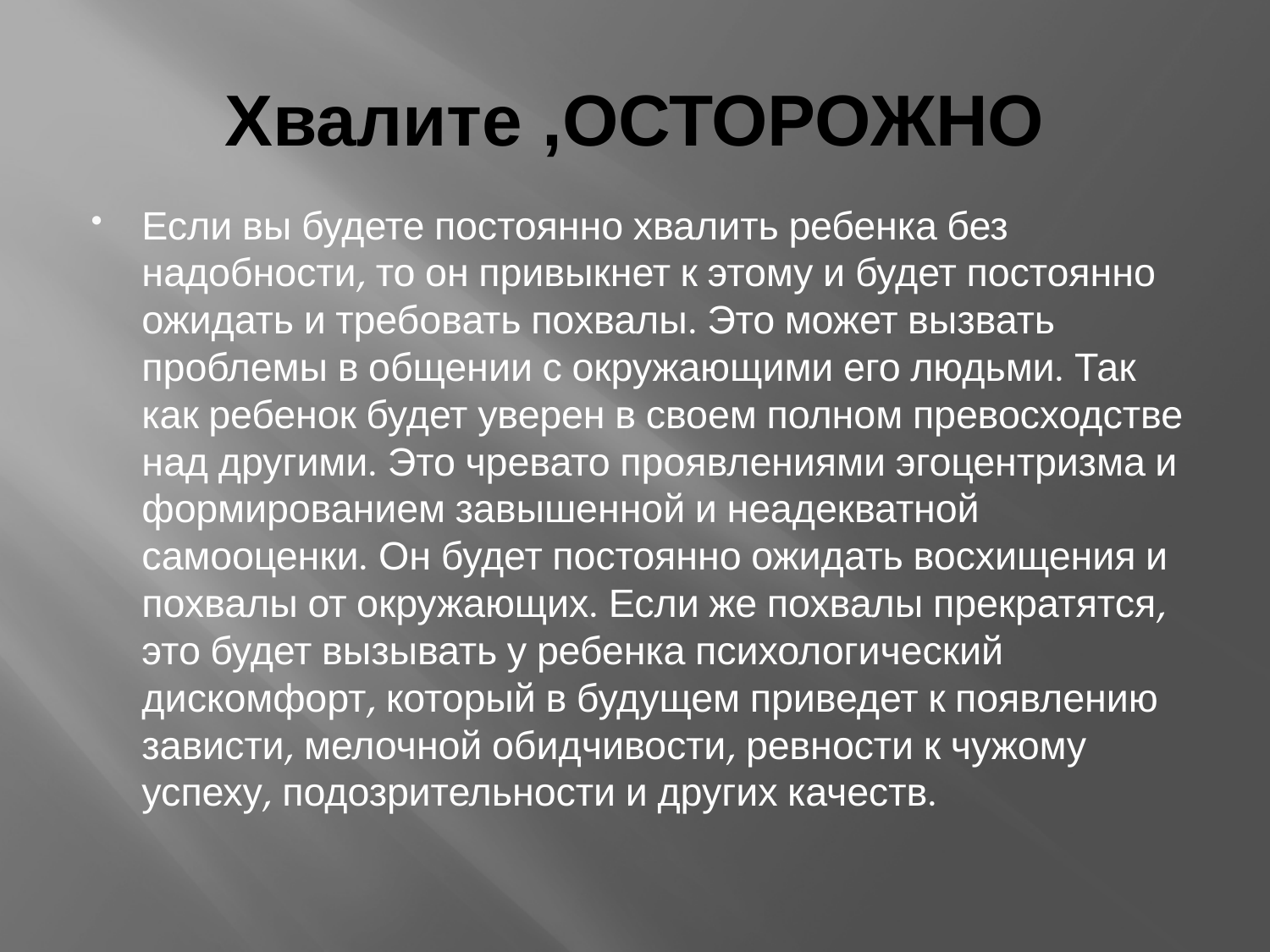

# Хвалите ,ОСТОРОЖНО

Если вы будете постоянно хвалить ребенка без надобности, то он привыкнет к этому и будет постоянно ожидать и требовать похвалы. Это может вызвать проблемы в общении с окружающими его людьми. Так как ребенок будет уверен в своем полном превосходстве над другими. Это чревато проявлениями эгоцентризма и формированием завышенной и неадекватной самооценки. Он будет постоянно ожидать восхищения и похвалы от окружающих. Если же похвалы прекратятся, это будет вызывать у ребенка психологический дискомфорт, который в будущем приведет к появлению зависти, мелочной обидчивости, ревности к чужому успеху, подозрительности и других качеств.